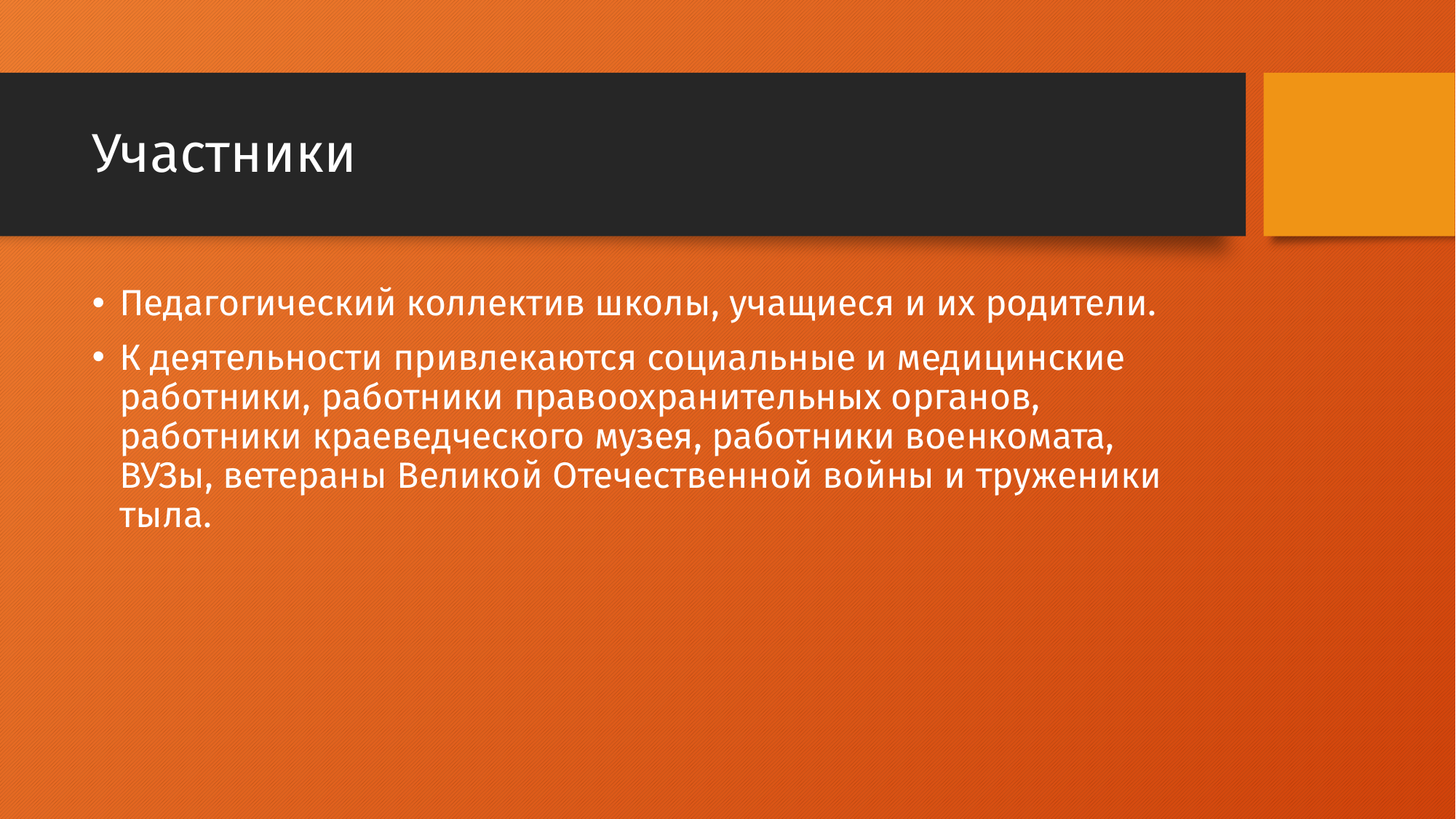

# Участники
Педагогический коллектив школы, учащиеся и их родители.
К деятельности привлекаются социальные и медицинские работники, работники правоохранительных органов, работники краеведческого музея, работники военкомата, ВУЗы, ветераны Великой Отечественной войны и труженики тыла.